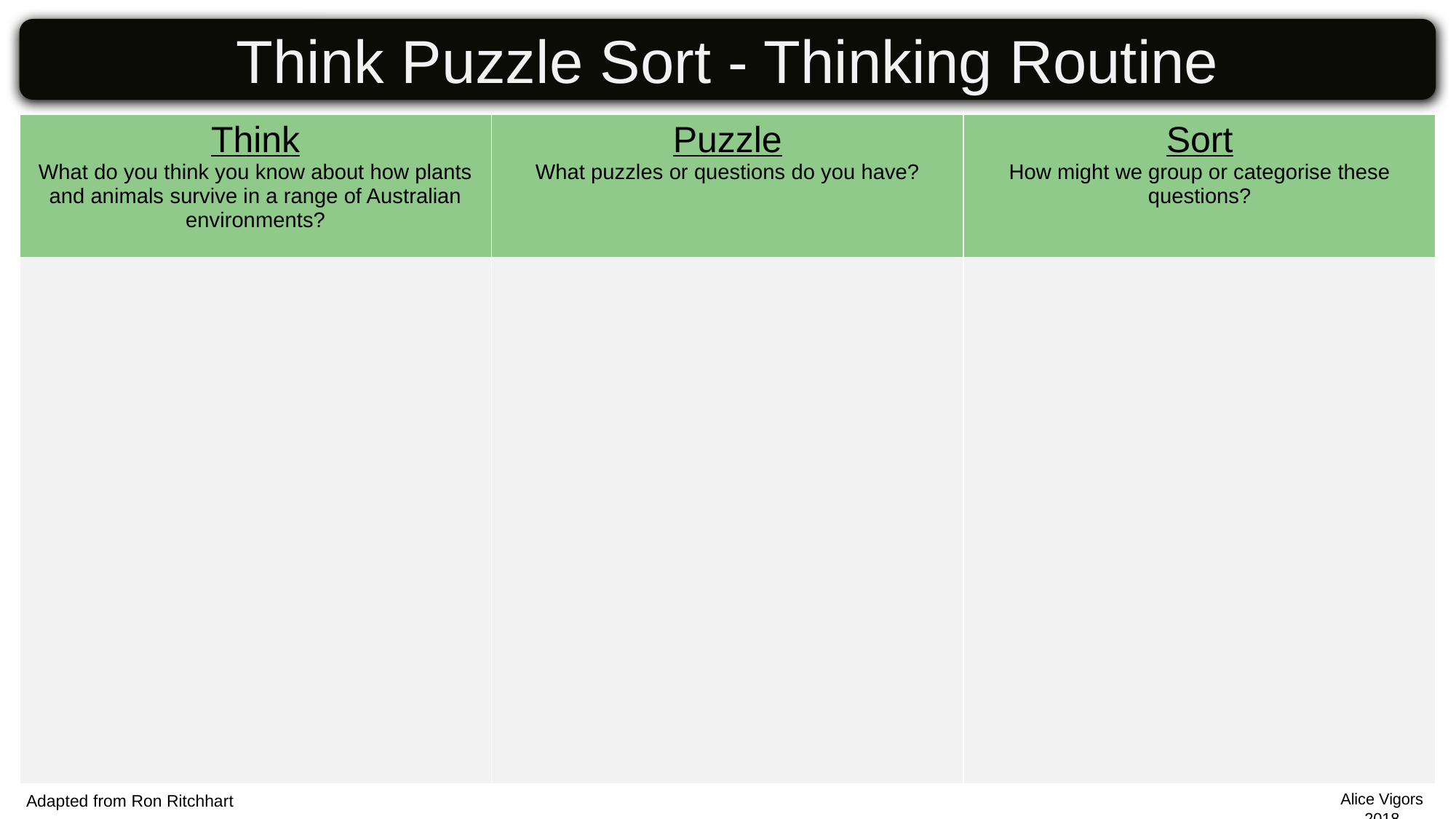

Think Puzzle Sort - Thinking Routine
| Think What do you think you know about how plants and animals survive in a range of Australian environments? | Puzzle What puzzles or questions do you have? | Sort How might we group or categorise these questions? |
| --- | --- | --- |
|  |  |  |
Alice Vigors 2018
Adapted from Ron Ritchhart